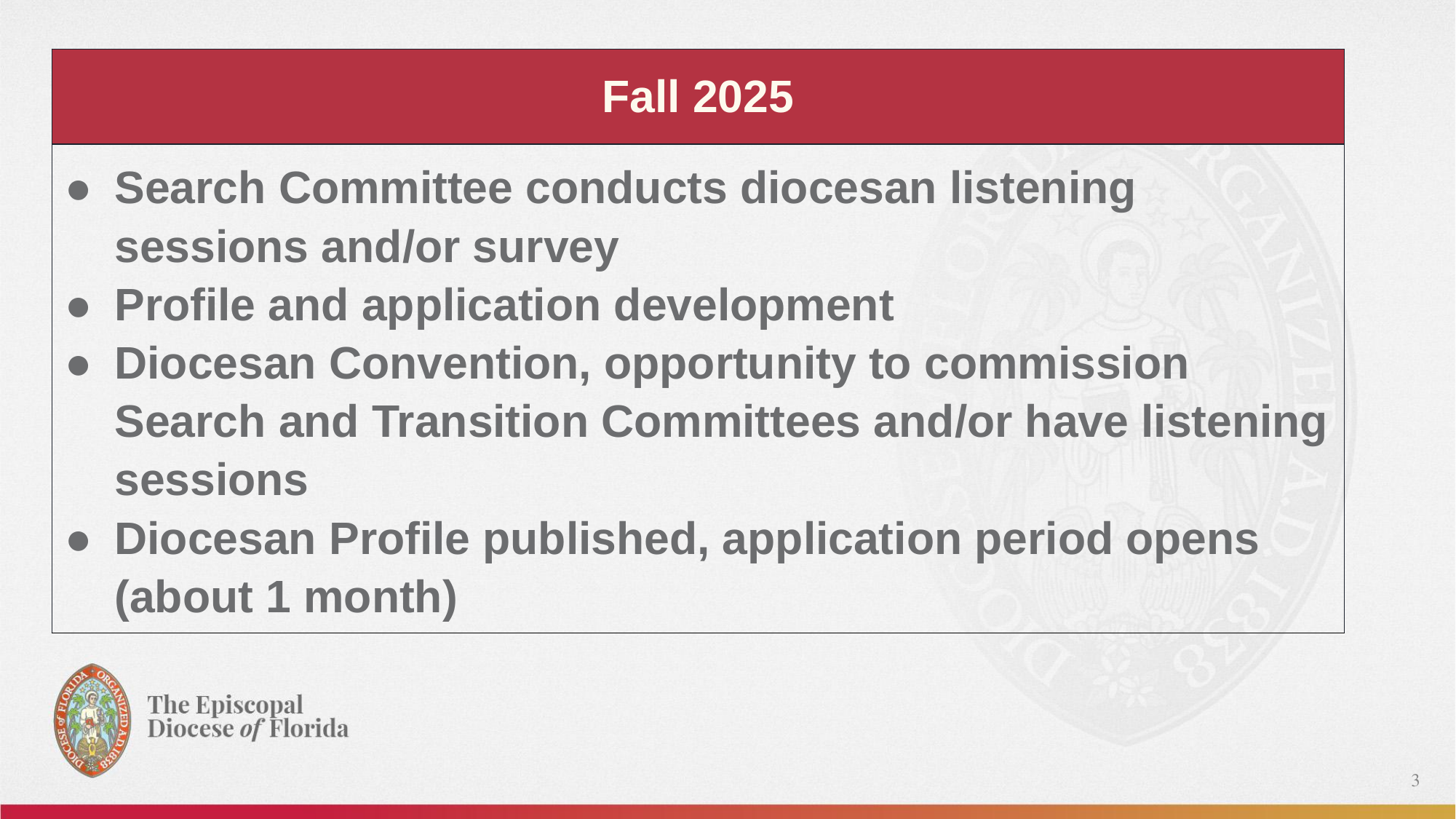

| Fall 2025 |
| --- |
| Search Committee conducts diocesan listening sessions and/or survey Profile and application development Diocesan Convention, opportunity to commission Search and Transition Committees and/or have listening sessions Diocesan Profile published, application period opens (about 1 month) |
3